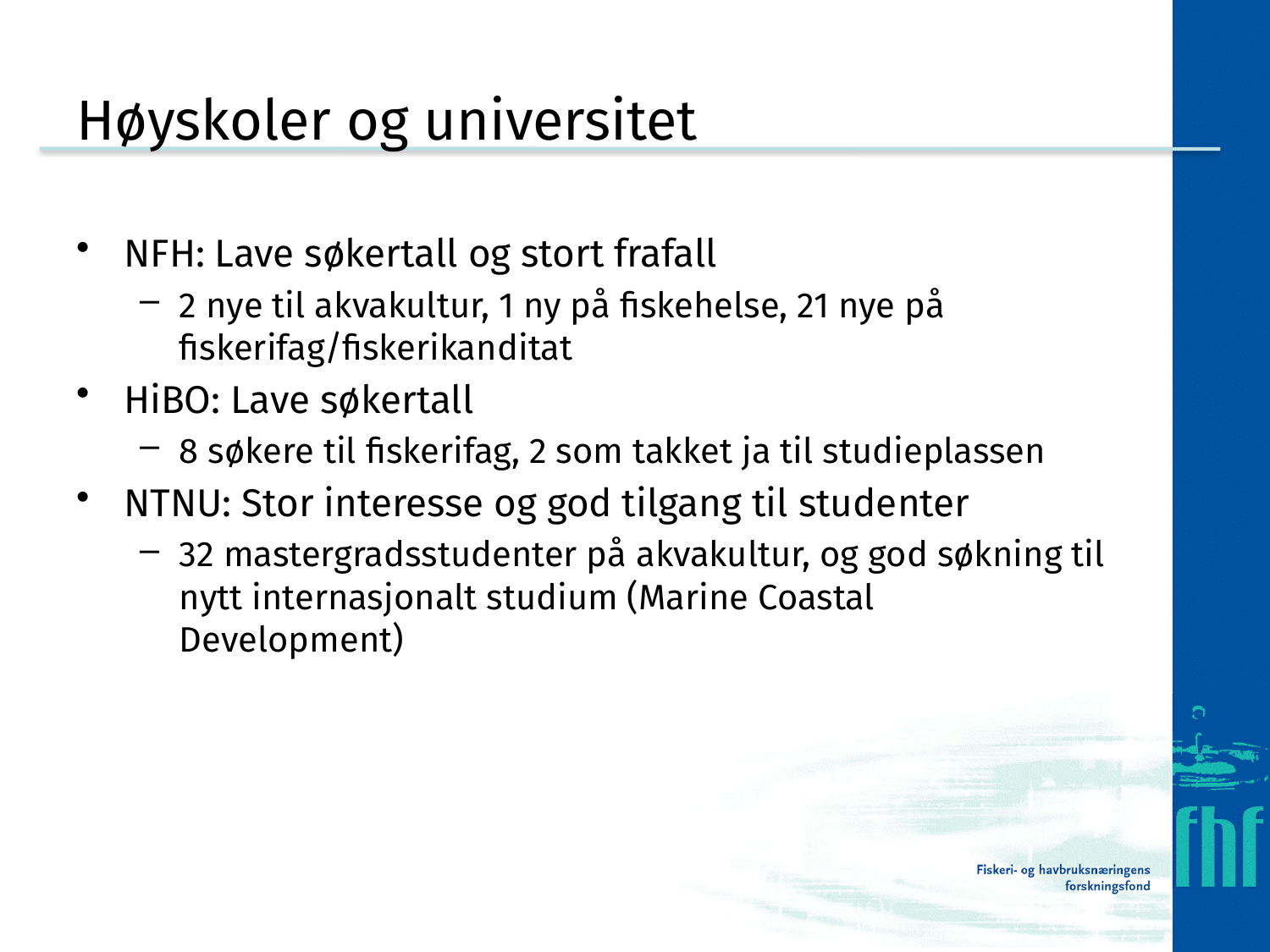

# Høyskoler og universitet
NFH: Lave søkertall og stort frafall
2 nye til akvakultur, 1 ny på fiskehelse, 21 nye på fiskerifag/fiskerikanditat
HiBO: Lave søkertall
8 søkere til fiskerifag, 2 som takket ja til studieplassen
NTNU: Stor interesse og god tilgang til studenter
32 mastergradsstudenter på akvakultur, og god søkning til nytt internasjonalt studium (Marine Coastal Development)